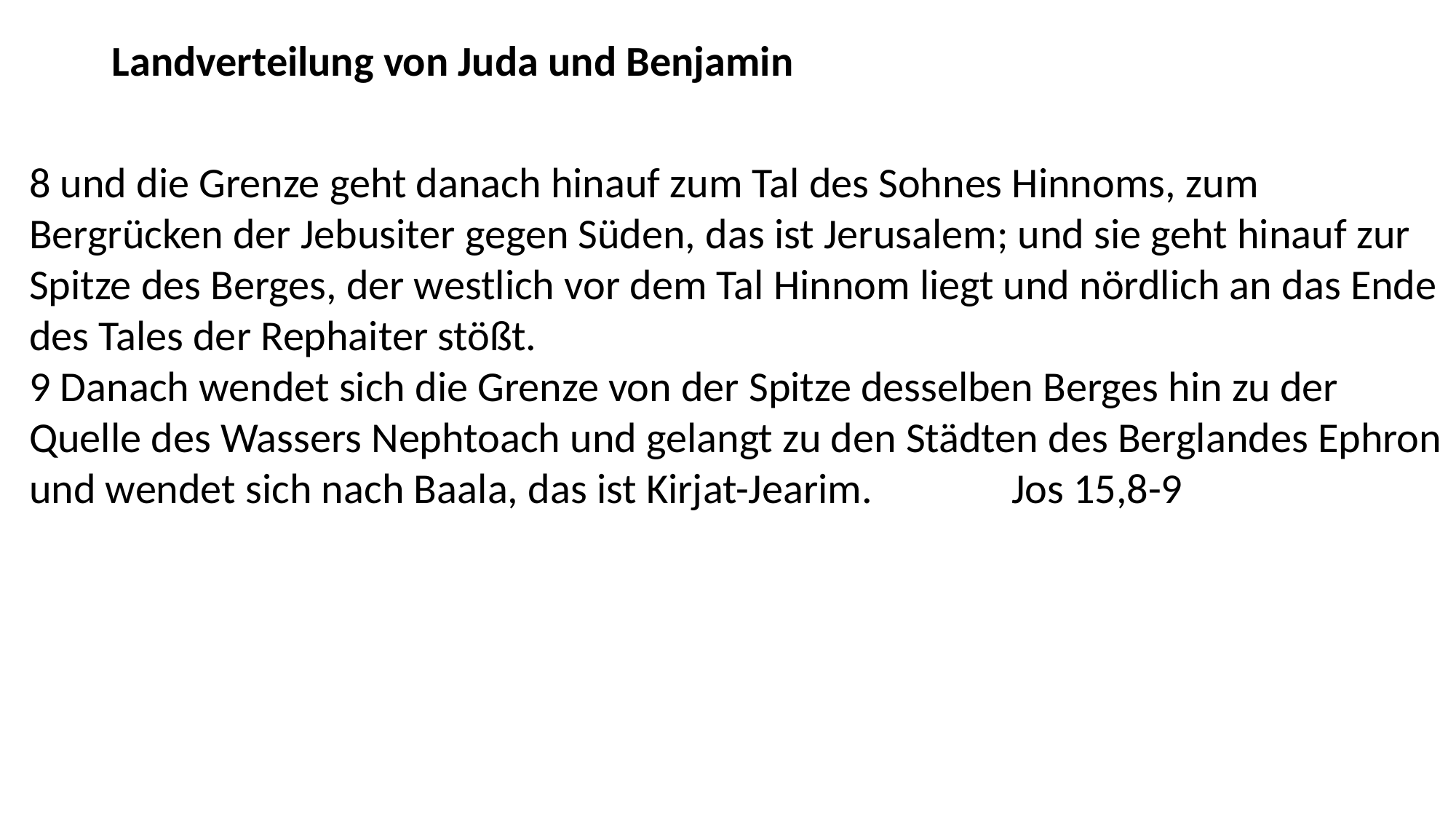

Landverteilung von Juda und Benjamin
8 und die Grenze geht danach hinauf zum Tal des Sohnes Hinnoms, zum Bergrücken der Jebusiter gegen Süden, das ist Jerusalem; und sie geht hinauf zur Spitze des Berges, der westlich vor dem Tal Hinnom liegt und nördlich an das Ende des Tales der Rephaiter stößt.
9 Danach wendet sich die Grenze von der Spitze desselben Berges hin zu der Quelle des Wassers Nephtoach und gelangt zu den Städten des Berglandes Ephron und wendet sich nach Baala, das ist Kirjat-Jearim.		Jos 15,8-9